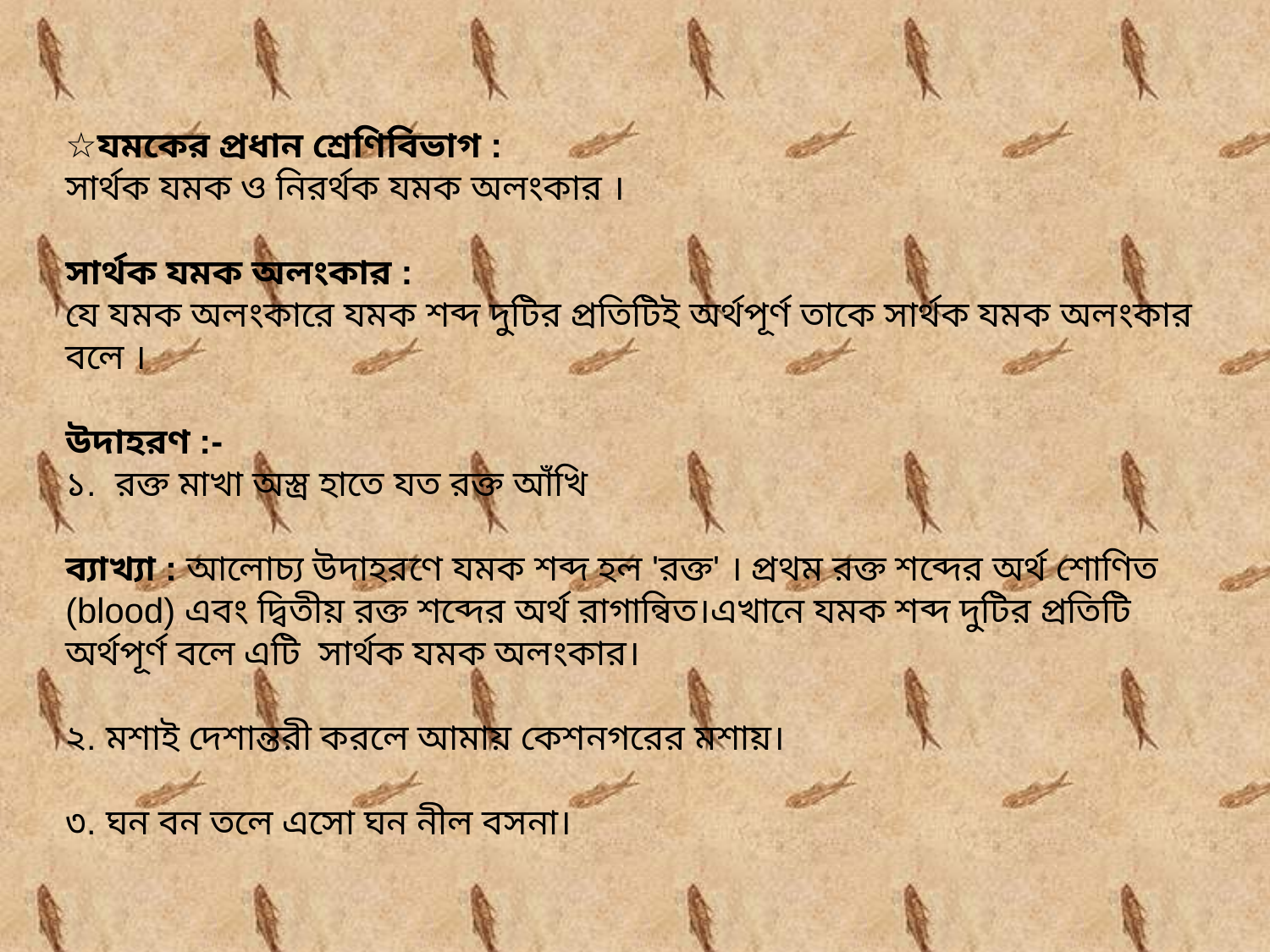

☆যমকের প্রধান শ্রেণিবিভাগ :
সার্থক যমক ও নিরর্থক যমক অলংকার ।
সার্থক যমক অলংকার :
যে যমক অলংকারে যমক শব্দ দুটির প্রতিটিই অর্থপূর্ণ তাকে সার্থক যমক অলংকার বলে ।
উদাহরণ :-
১.  রক্ত মাখা অস্ত্র হাতে যত রক্ত আঁখি
ব্যাখ্যা : আলোচ্য উদাহরণে যমক শব্দ হল 'রক্ত' । প্রথম রক্ত শব্দের অর্থ শোণিত (blood) এবং দ্বিতীয় রক্ত শব্দের অর্থ রাগান্বিত।এখানে যমক শব্দ দুটির প্রতিটি অর্থপূর্ণ বলে এটি  সার্থক যমক অলংকার।
২. মশাই দেশান্তরী করলে আমায় কেশনগরের মশায়।
৩. ঘন বন তলে এসো ঘন নীল বসনা।